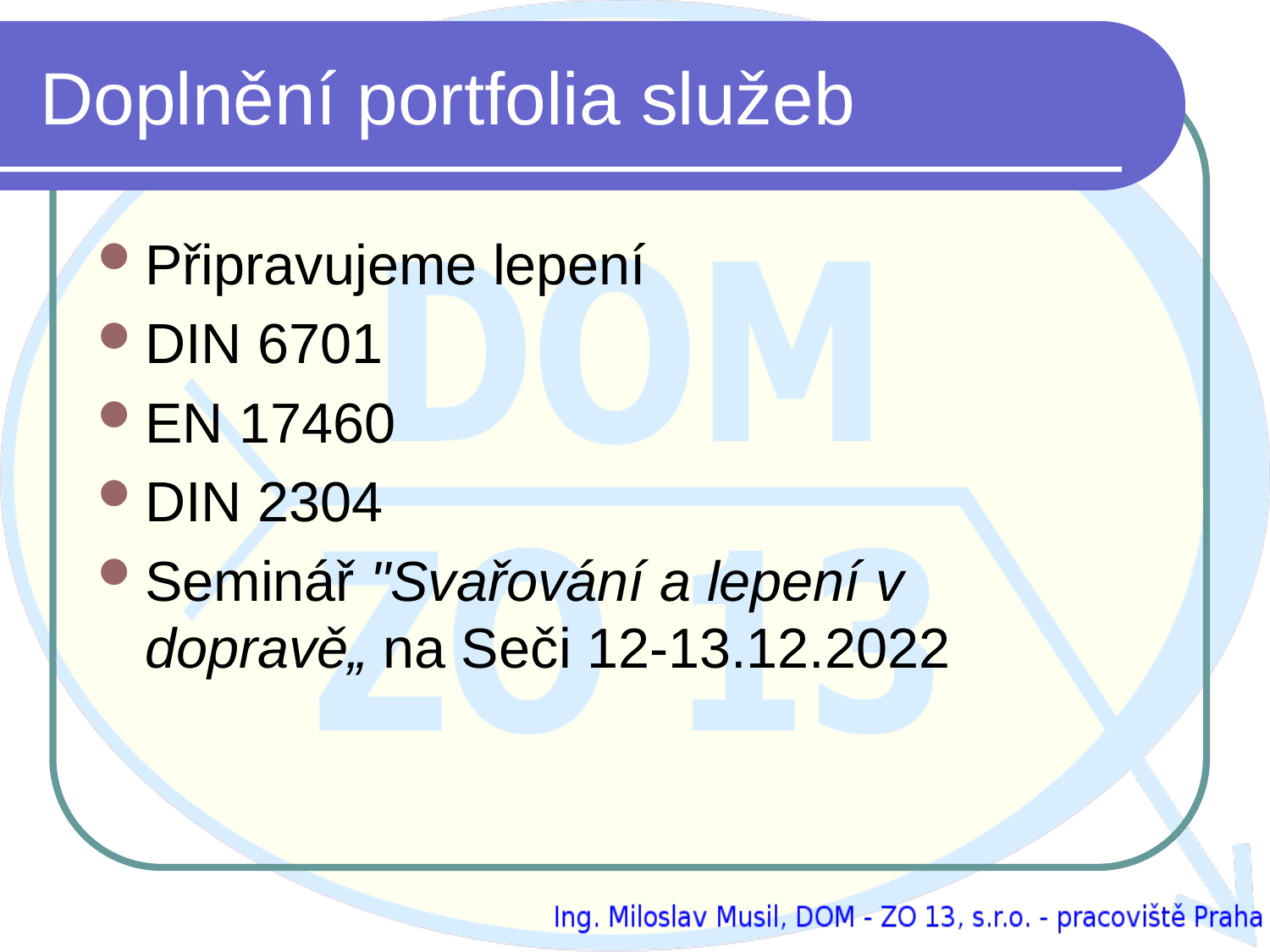

# Doplnění portfolia služeb
Připravujeme lepení
DIN 6701
EN 17460
DIN 2304
Seminář "Svařování a lepení v dopravě„ na Seči 12-13.12.2022